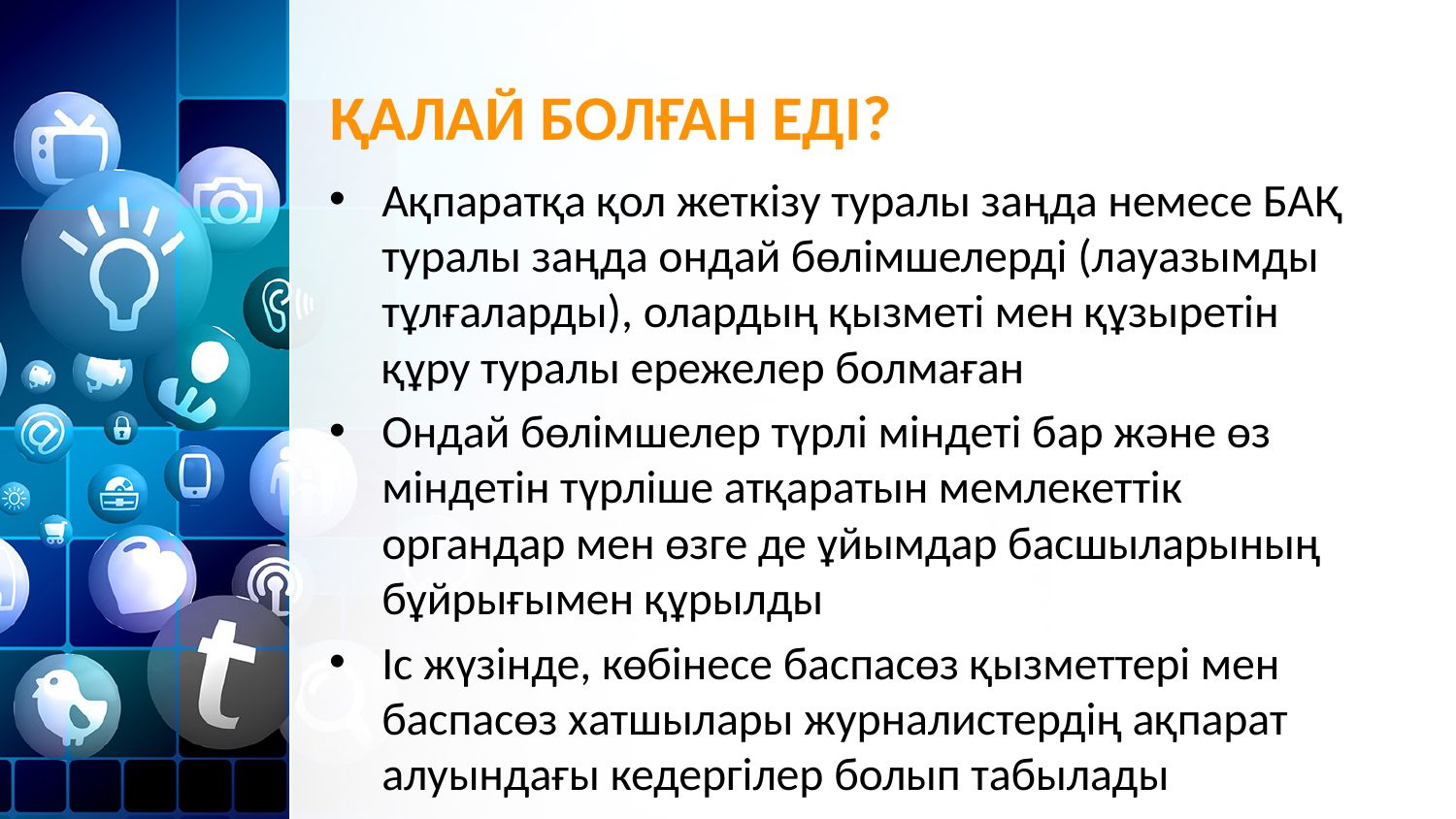

# ҚАЛАЙ БОЛҒАН ЕДІ?
Ақпаратқа қол жеткізу туралы заңда немесе БАҚ туралы заңда ондай бөлімшелерді (лауазымды тұлғаларды), олардың қызметі мен құзыретін құру туралы ережелер болмаған
Ондай бөлімшелер түрлі міндеті бар және өз міндетін түрліше атқаратын мемлекеттік органдар мен өзге де ұйымдар басшыларының бұйрығымен құрылды
Іс жүзінде, көбінесе баспасөз қызметтері мен баспасөз хатшылары журналистердің ақпарат алуындағы кедергілер болып табылады